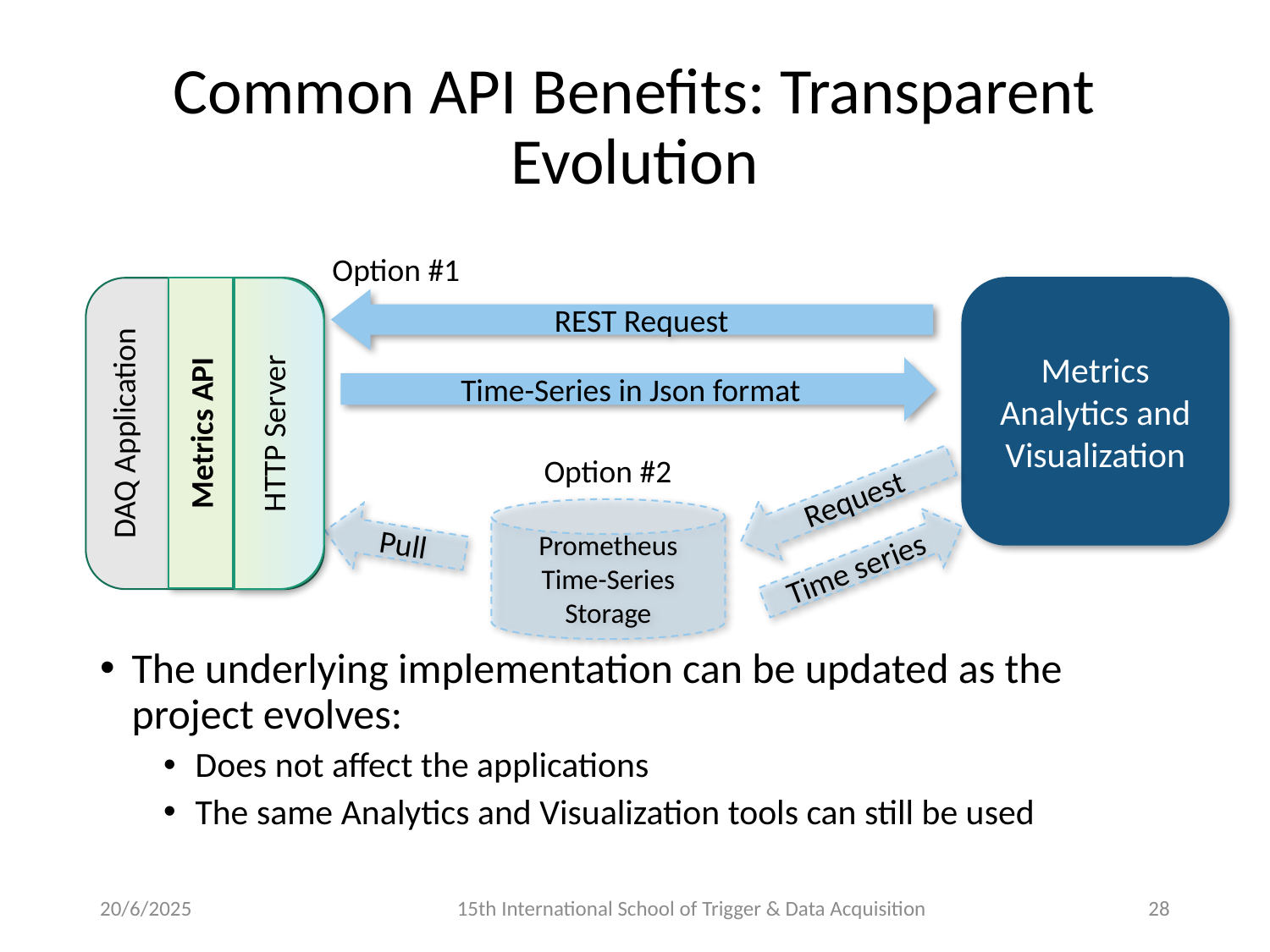

# Common API Benefits: Transparent Evolution
Option #1
REST Request
Time-Series in Json format
DAQ Application
Metrics Analytics and Visualization
HTTP Server
Metrics API
Option #2
Request
Prometheus Time-Series Storage
Pull
Time series
The underlying implementation can be updated as the project evolves:
Does not affect the applications
The same Analytics and Visualization tools can still be used

20/6/2025
15th International School of Trigger & Data Acquisition
28